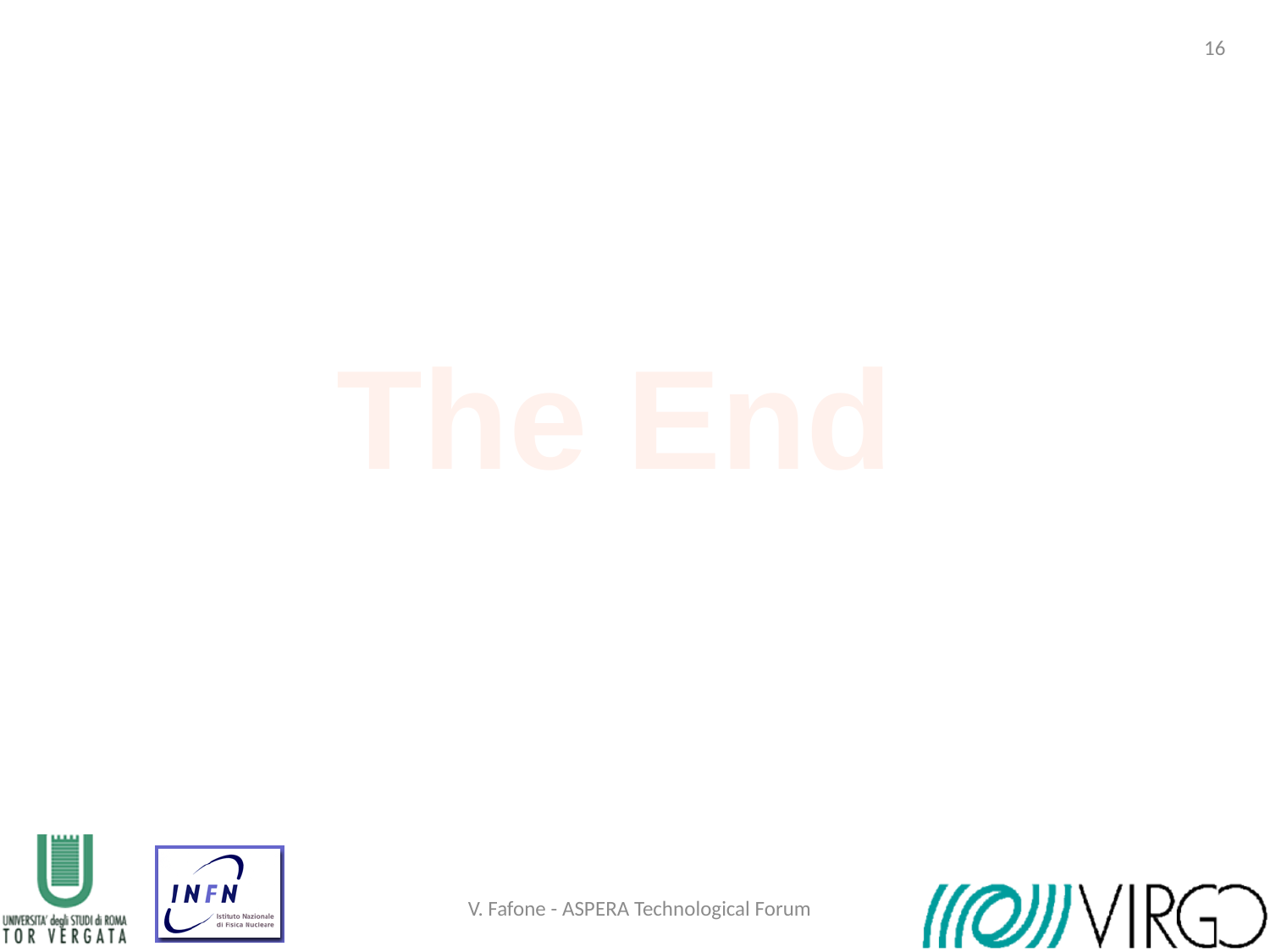

16
The End
V. Fafone - ASPERA Technological Forum